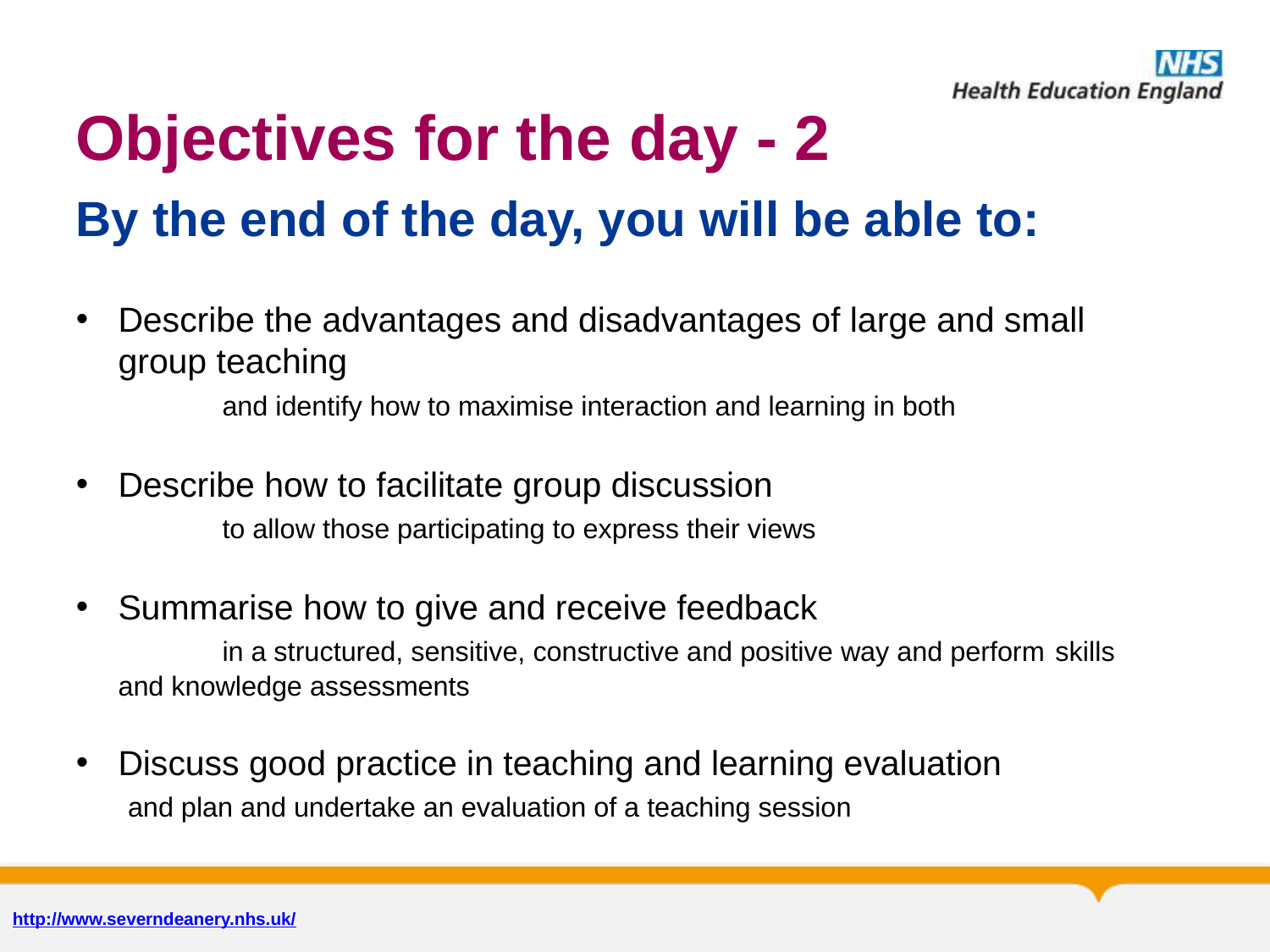

# Objectives for the day - 2
By the end of the day, you will be able to:

Describe the advantages and disadvantages of large and small group teaching
	and identify how to maximise interaction and learning in both
Describe how to facilitate group discussion
	to allow those participating to express their views
Summarise how to give and receive feedback
	in a structured, sensitive, constructive and positive way and perform 	skills and knowledge assessments
Discuss good practice in teaching and learning evaluation
 and plan and undertake an evaluation of a teaching session